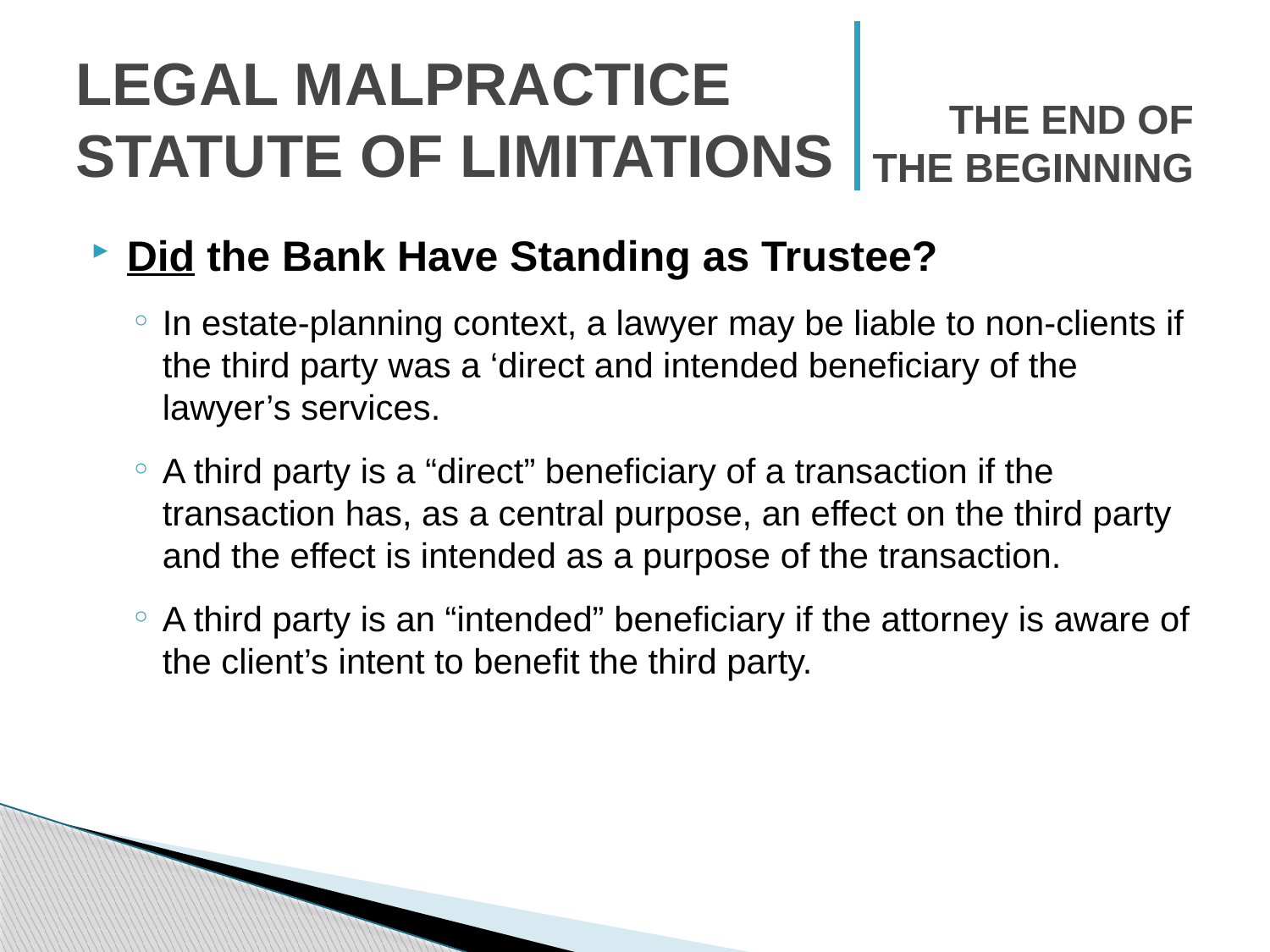

# Legal Malpractice Statute of Limitations
The End of the Beginning
Did the Bank Have Standing as Trustee?
In estate-planning context, a lawyer may be liable to non-clients if the third party was a ‘direct and intended beneficiary of the lawyer’s services.
A third party is a “direct” beneficiary of a transaction if the transaction has, as a central purpose, an effect on the third party and the effect is intended as a purpose of the transaction.
A third party is an “intended” beneficiary if the attorney is aware of the client’s intent to benefit the third party.